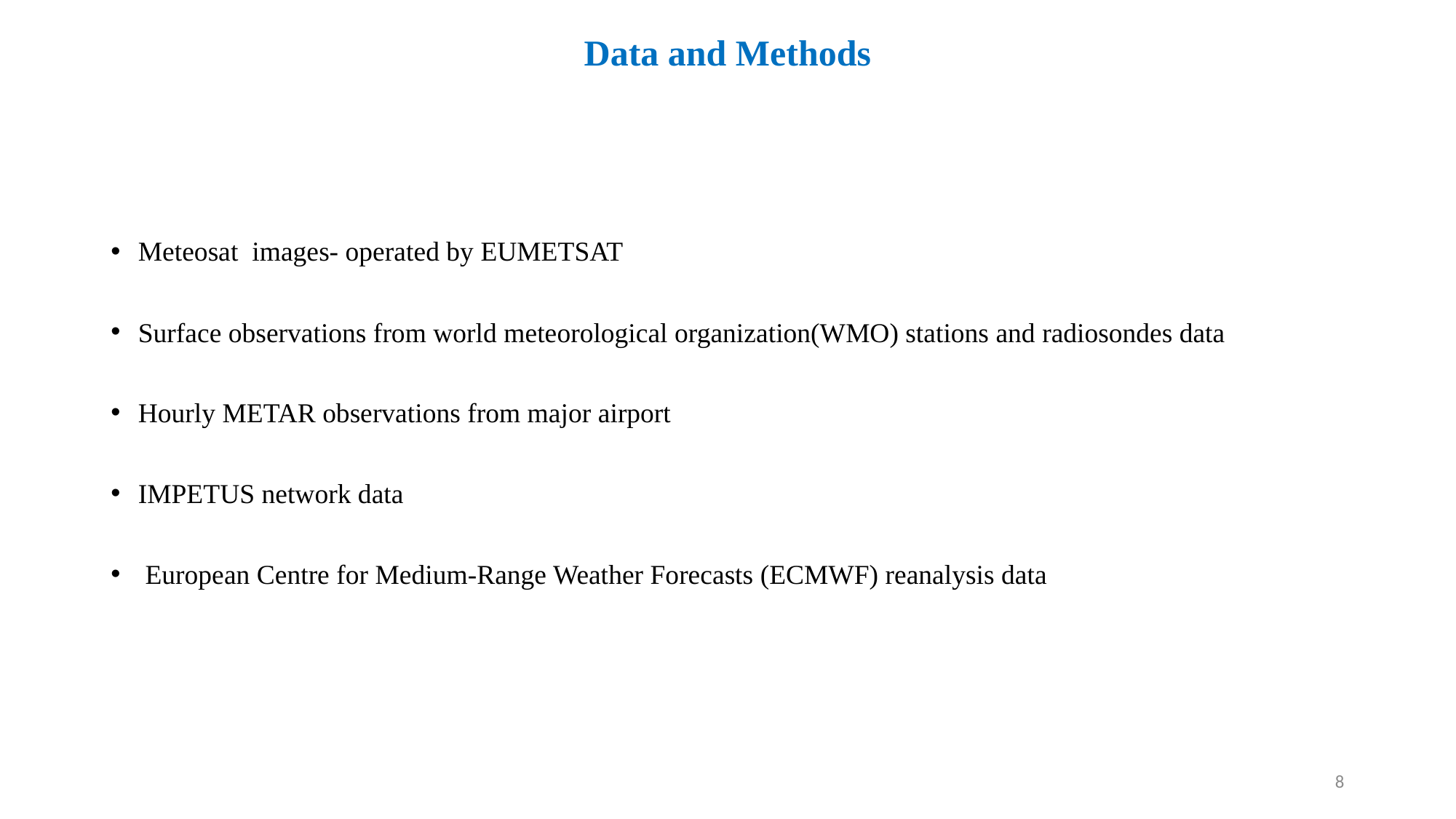

# Data and Methods
Meteosat  images- operated by EUMETSAT
Surface observations from world meteorological organization(WMO) stations and radiosondes data
Hourly METAR observations from major airport
IMPETUS network data
 European Centre for Medium-Range Weather Forecasts (ECMWF) reanalysis data
8